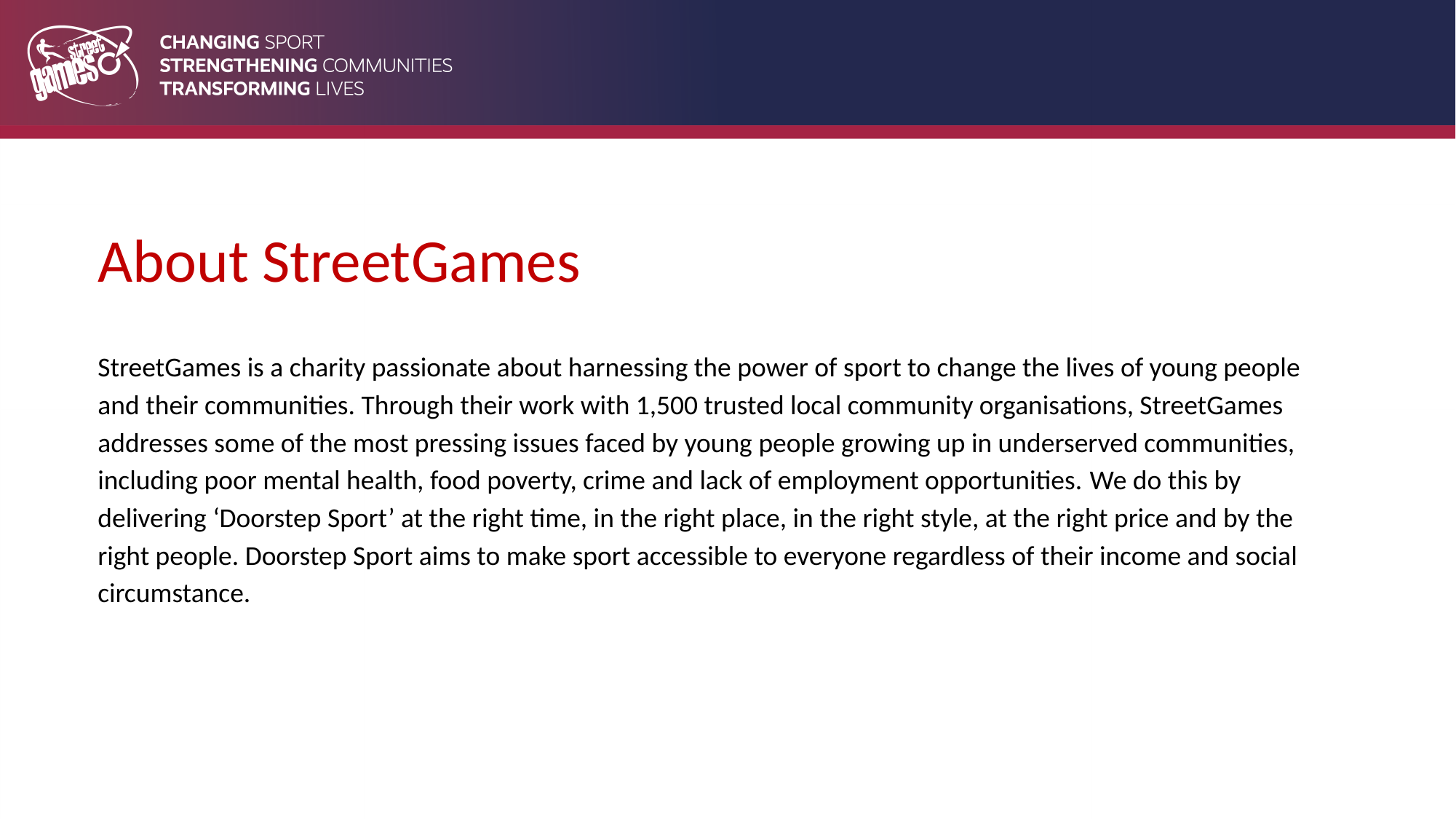

About StreetGames

StreetGames is a charity passionate about harnessing the power of sport to change the lives of young people and their communities. Through their work with 1,500 trusted local community organisations, StreetGames addresses some of the most pressing issues faced by young people growing up in underserved communities, including poor mental health, food poverty, crime and lack of employment opportunities. We do this by delivering ‘Doorstep Sport’ at the right time, in the right place, in the right style, at the right price and by the right people. Doorstep Sport aims to make sport accessible to everyone regardless of their income and social circumstance.